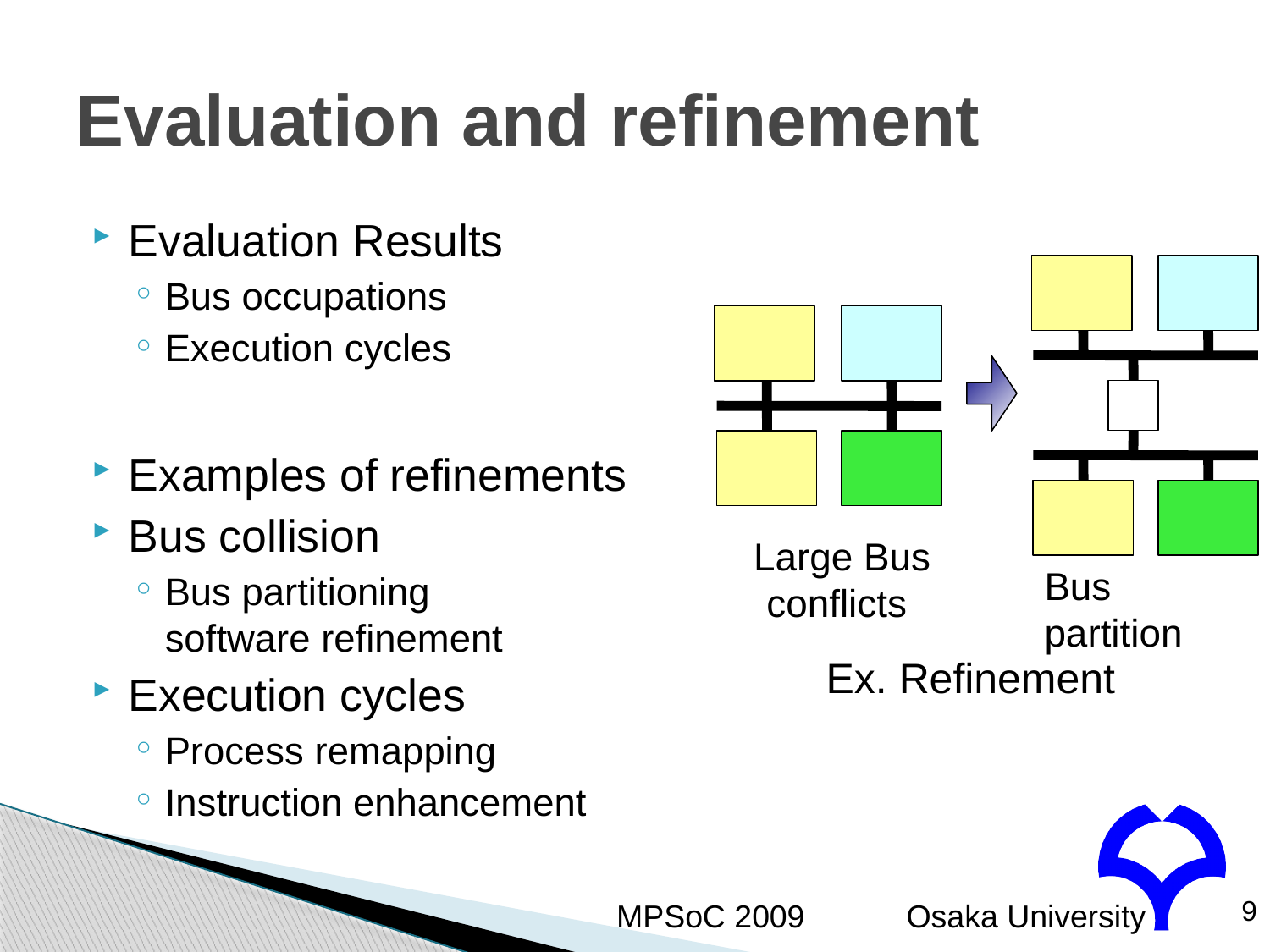

# Evaluation and refinement
Evaluation Results
Bus occupations
Execution cycles

Examples of refinements
Bus collision
Bus partitioning
software refinement
Execution cycles
Process remapping
Instruction enhancement

 Large Bus
conflicts
Bus
partition
Ex. Refinement
9
MPSoC 2009